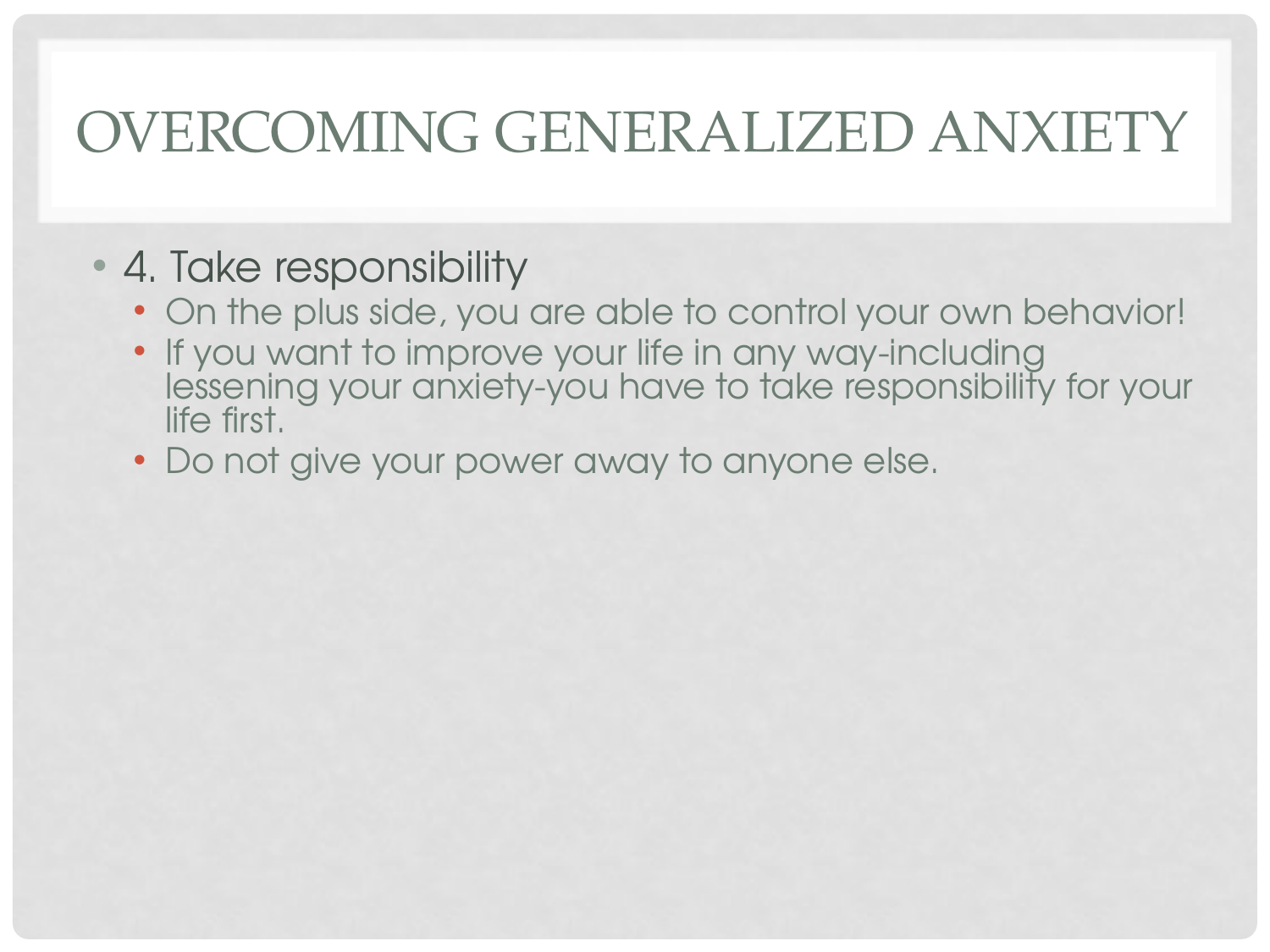

# Overcoming Generalized Anxiety
4. Take responsibility
On the plus side, you are able to control your own behavior!
If you want to improve your life in any way-including lessening your anxiety-you have to take responsibility for your life first.
Do not give your power away to anyone else.